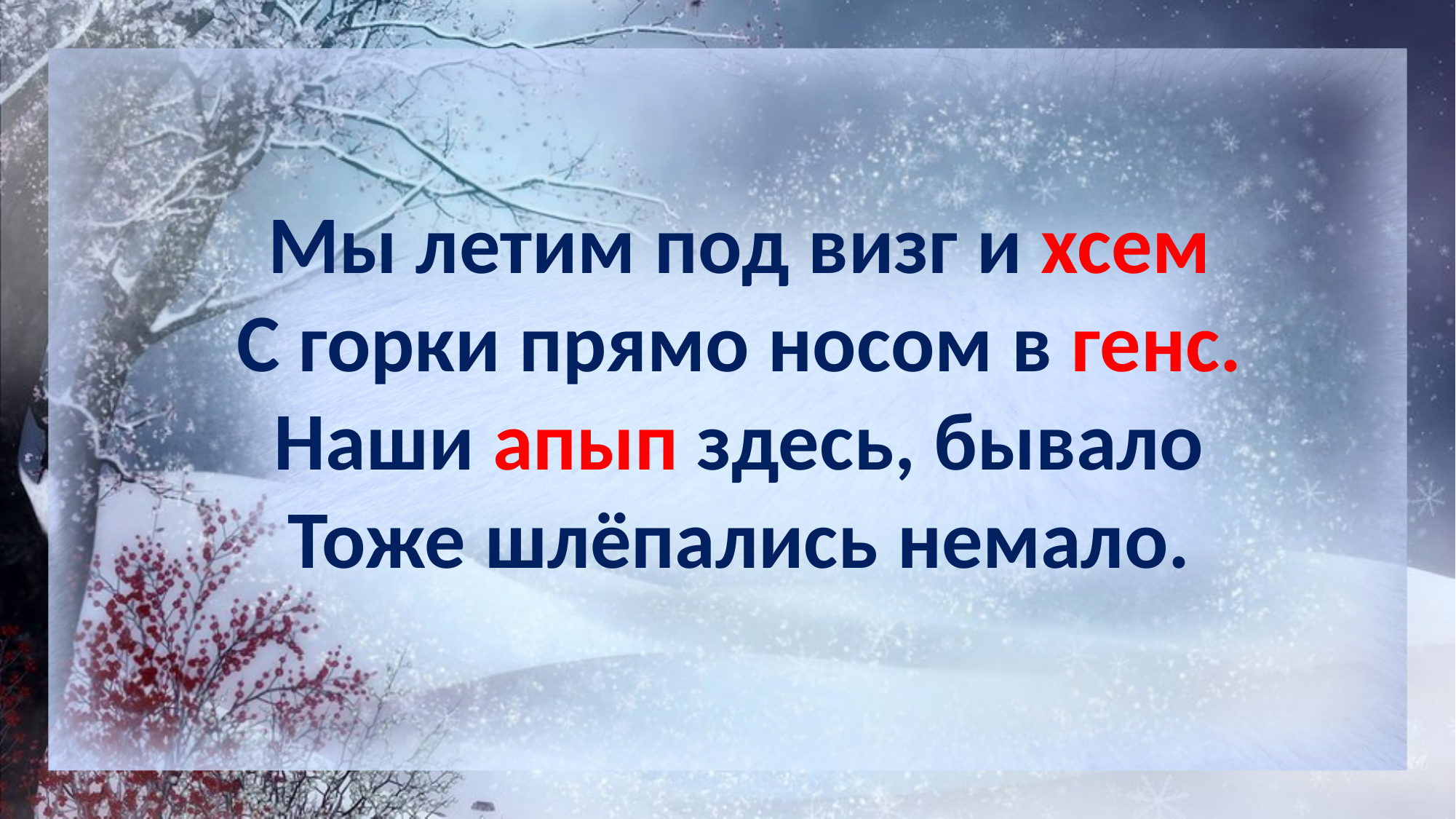

Мы летим под визг и хсем
С горки прямо носом в генс.
Наши апып здесь, бывало
Тоже шлёпались немало.